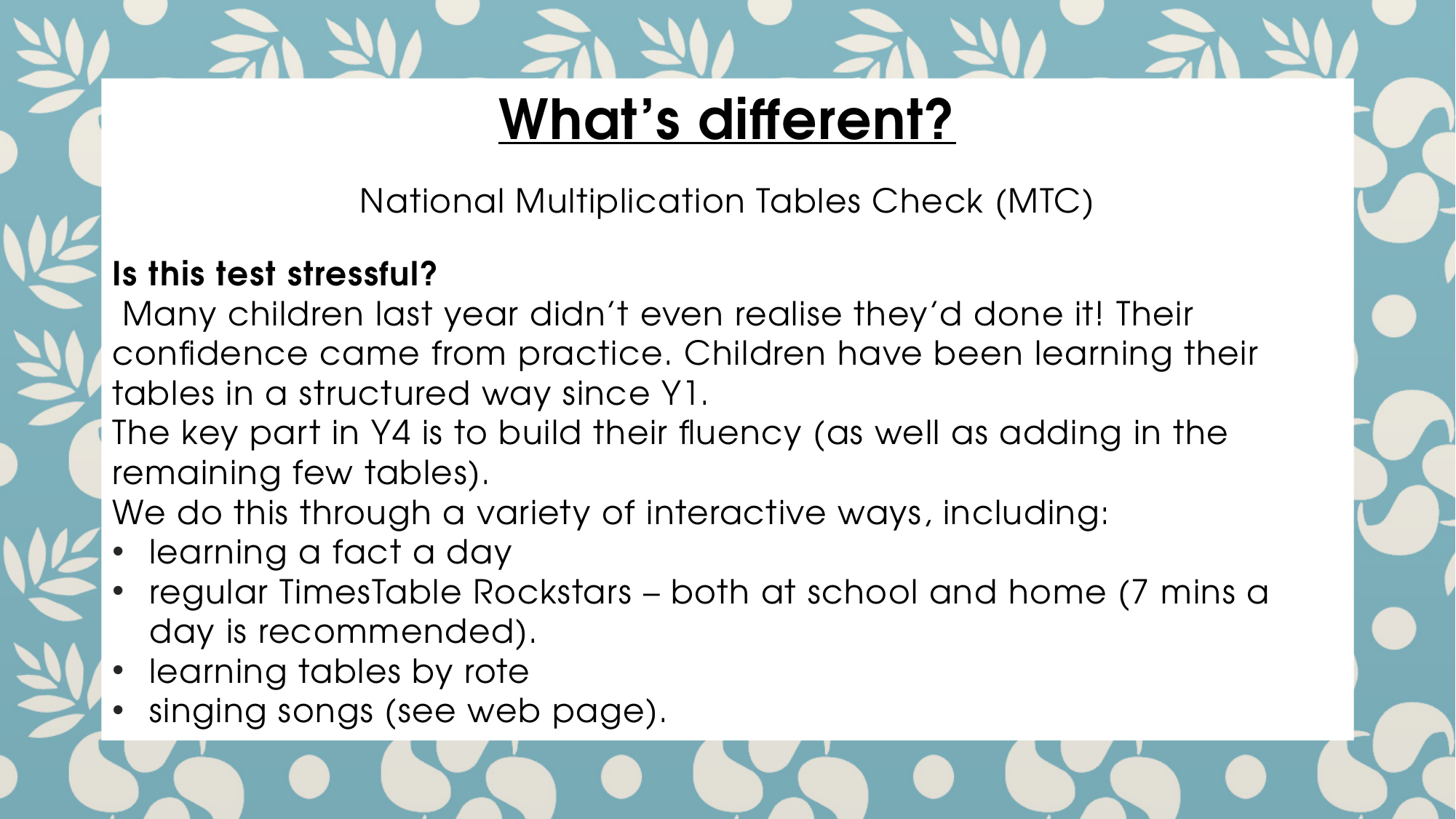

What’s different?

National Multiplication Tables Check (MTC)

Is this test stressful?
 Many children last year didn’t even realise they’d done it! Their confidence came from practice. Children have been learning their tables in a structured way since Y1.
The key part in Y4 is to build their fluency (as well as adding in the remaining few tables).
We do this through a variety of interactive ways, including:
learning a fact a day
regular TimesTable Rockstars – both at school and home (7 mins a day is recommended).
learning tables by rote
singing songs (see web page).